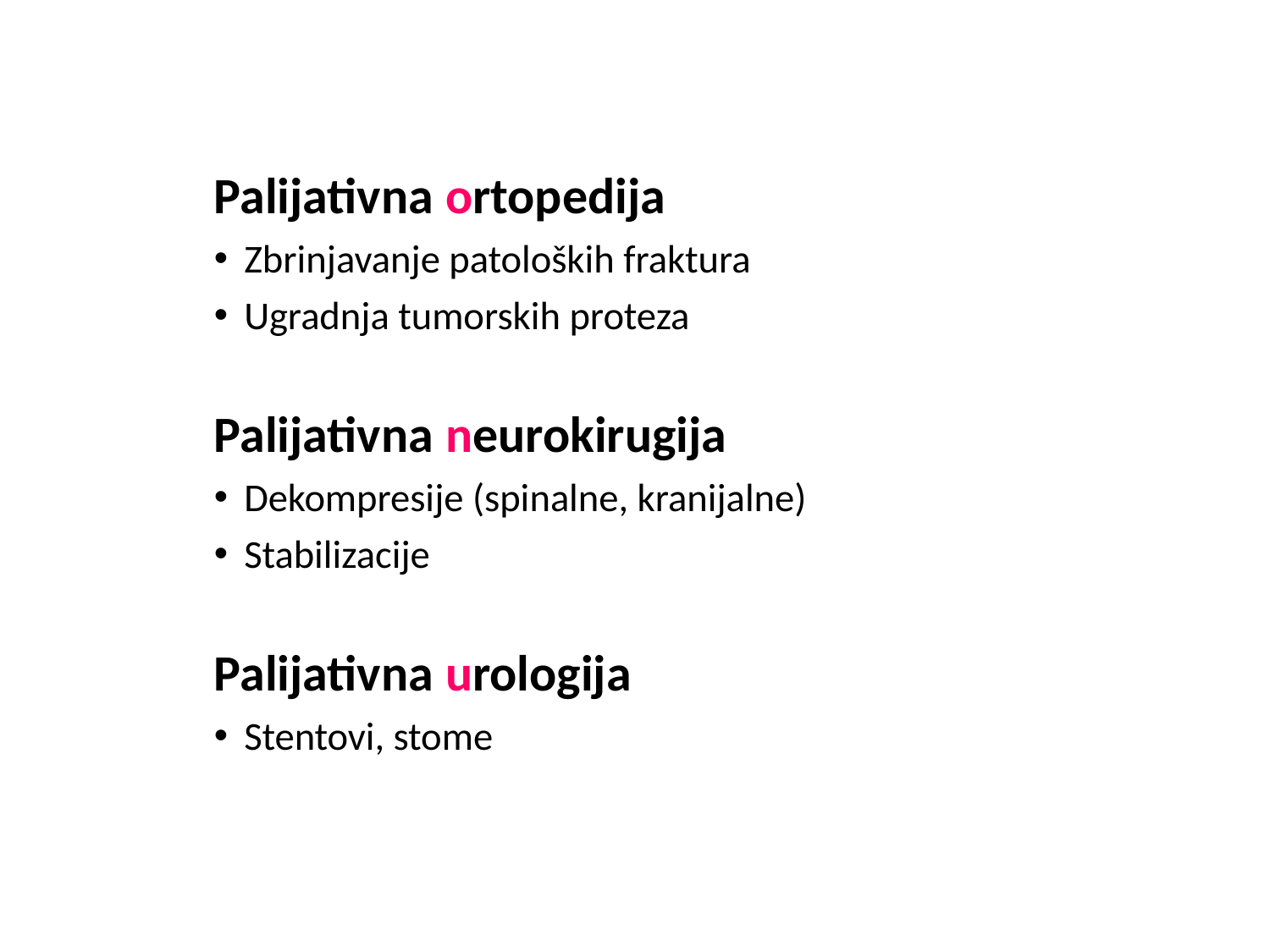

Palijativna ortopedija
Zbrinjavanje patoloških fraktura
Ugradnja tumorskih proteza

Palijativna neurokirugija
Dekompresije (spinalne, kranijalne)
Stabilizacije

Palijativna urologija
Stentovi, stome